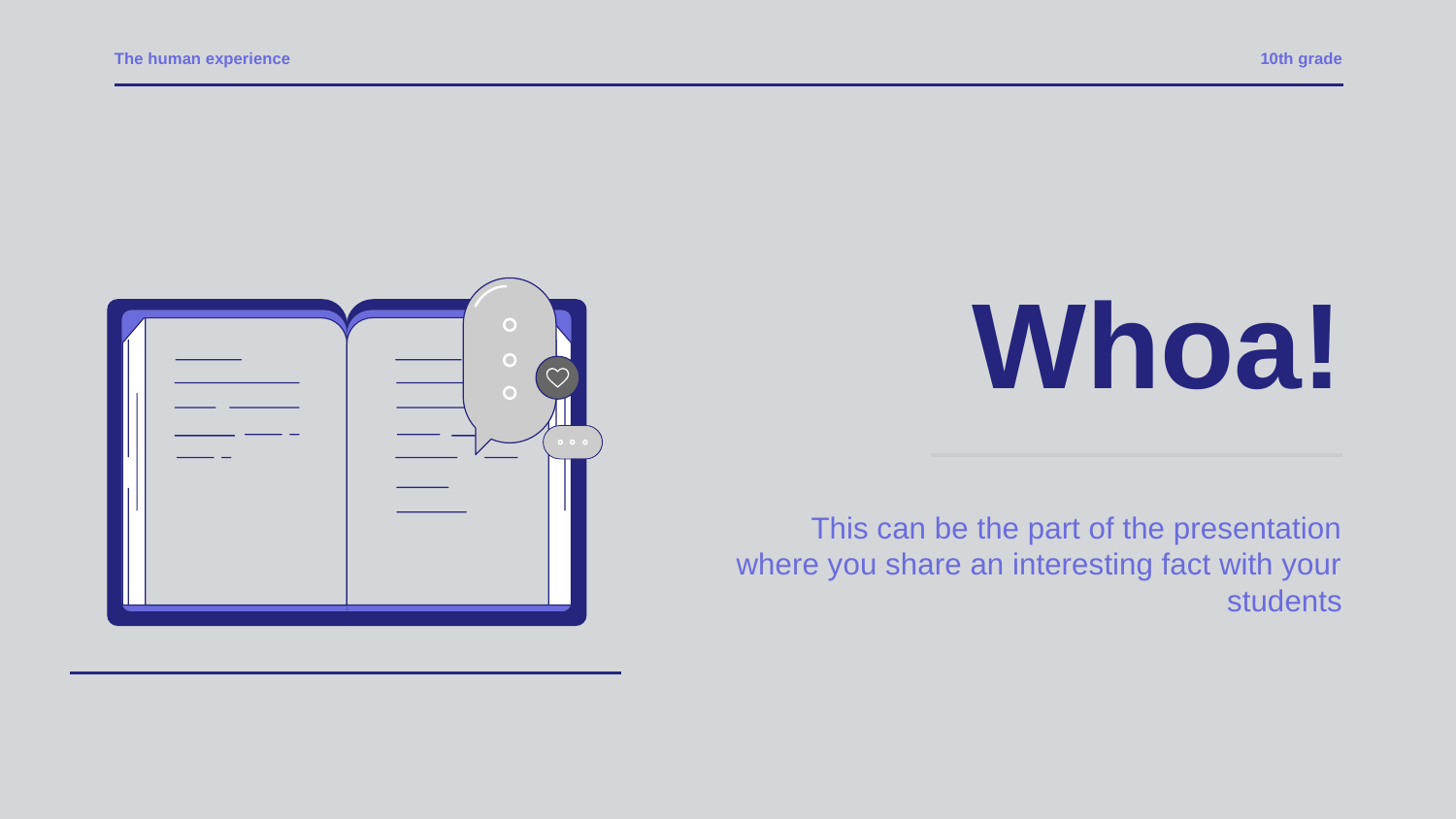

The human experience
10th grade
# Whoa!

This can be the part of the presentation where you share an interesting fact with your students